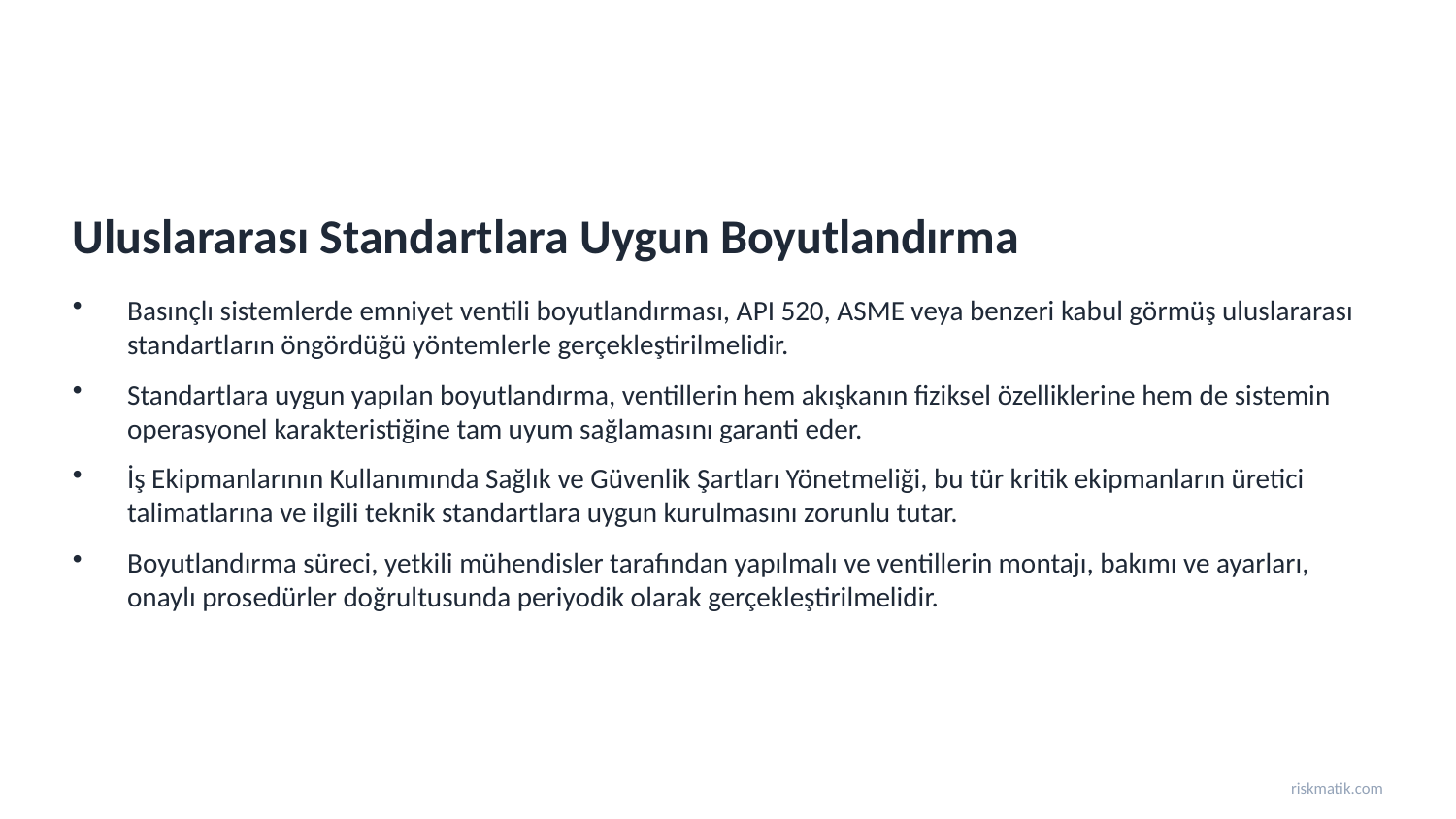

Uluslararası Standartlara Uygun Boyutlandırma
Basınçlı sistemlerde emniyet ventili boyutlandırması, API 520, ASME veya benzeri kabul görmüş uluslararası standartların öngördüğü yöntemlerle gerçekleştirilmelidir.
Standartlara uygun yapılan boyutlandırma, ventillerin hem akışkanın fiziksel özelliklerine hem de sistemin operasyonel karakteristiğine tam uyum sağlamasını garanti eder.
İş Ekipmanlarının Kullanımında Sağlık ve Güvenlik Şartları Yönetmeliği, bu tür kritik ekipmanların üretici talimatlarına ve ilgili teknik standartlara uygun kurulmasını zorunlu tutar.
Boyutlandırma süreci, yetkili mühendisler tarafından yapılmalı ve ventillerin montajı, bakımı ve ayarları, onaylı prosedürler doğrultusunda periyodik olarak gerçekleştirilmelidir.
riskmatik.com